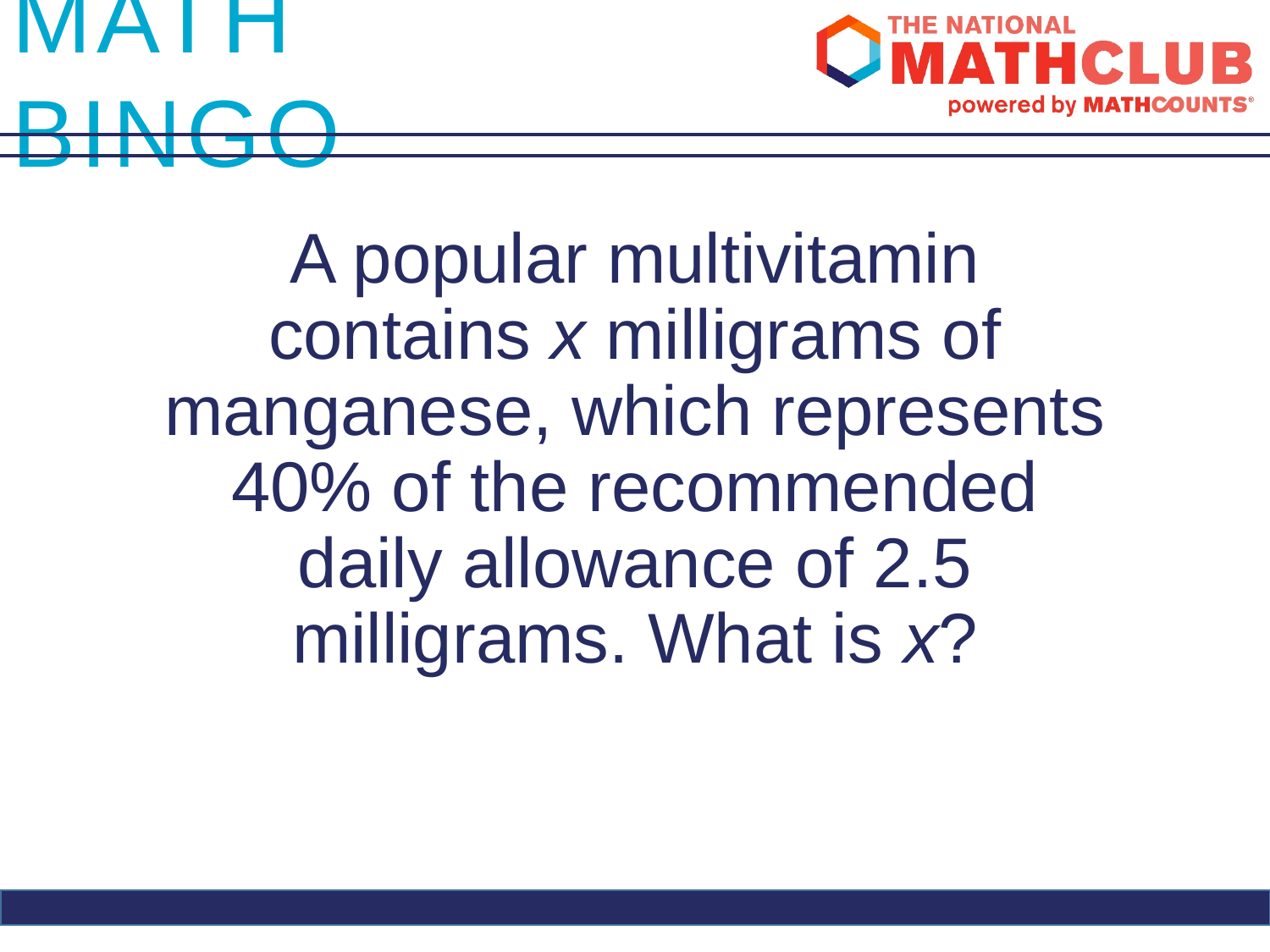

A popular multivitamin contains x milligrams of manganese, which represents 40% of the recommended daily allowance of 2.5 milligrams. What is x?